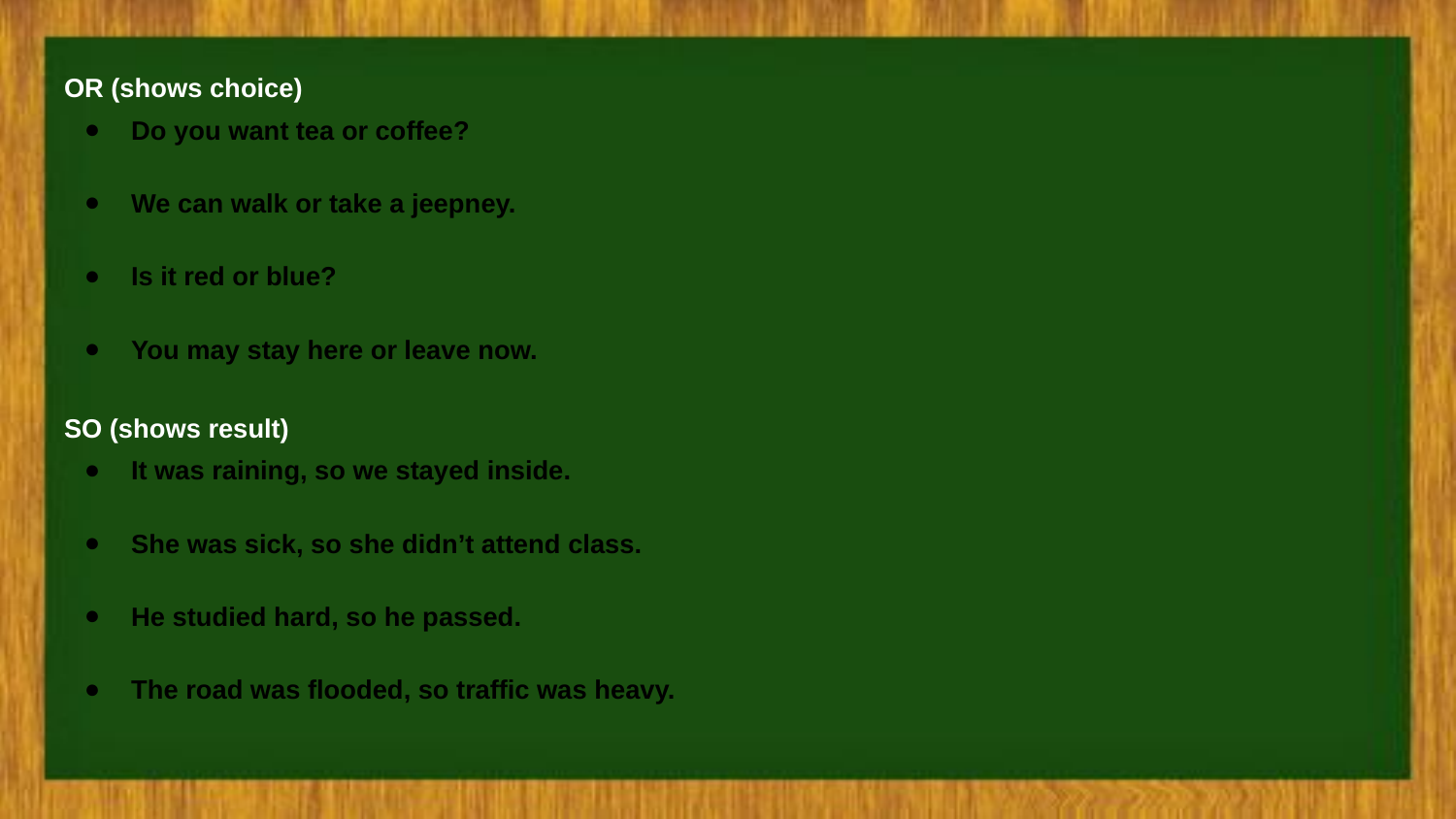

OR (shows choice)
Do you want tea or coffee?
We can walk or take a jeepney.
Is it red or blue?
You may stay here or leave now.
SO (shows result)
It was raining, so we stayed inside.
She was sick, so she didn’t attend class.
He studied hard, so he passed.
The road was flooded, so traffic was heavy.